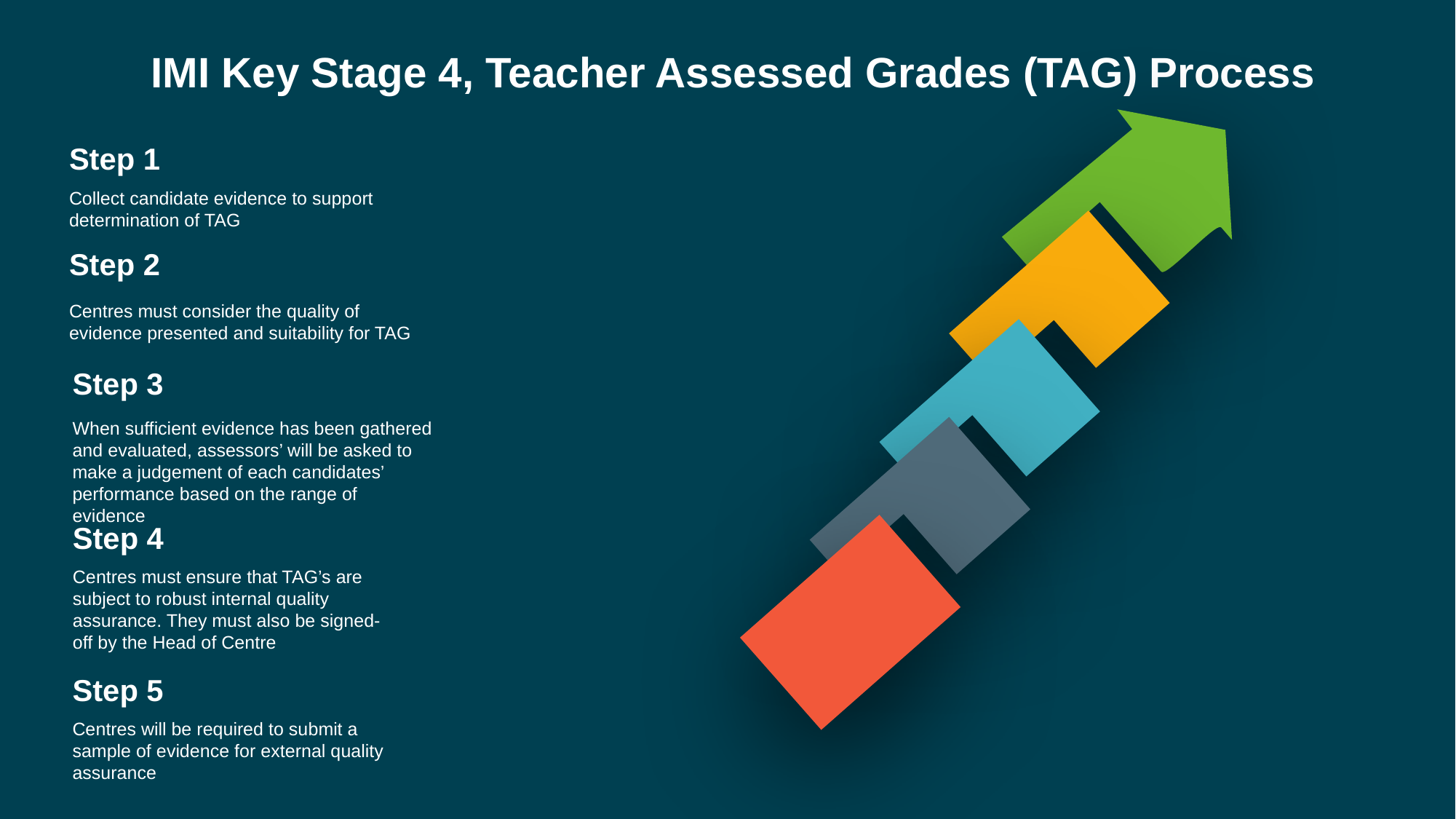

IMI Key Stage 4, Teacher Assessed Grades (TAG) Process

Step 1
Collect candidate evidence to support determination of TAG
Step 2
Centres must consider the quality of evidence presented and suitability for TAG

Step 3
When sufficient evidence has been gathered and evaluated, assessors’ will be asked to make a judgement of each candidates’ performance based on the range of evidence

Step 4

Centres must ensure that TAG’s are subject to robust internal quality assurance. They must also be signed-off by the Head of Centre

Step 5

Centres will be required to submit a sample of evidence for external quality assurance